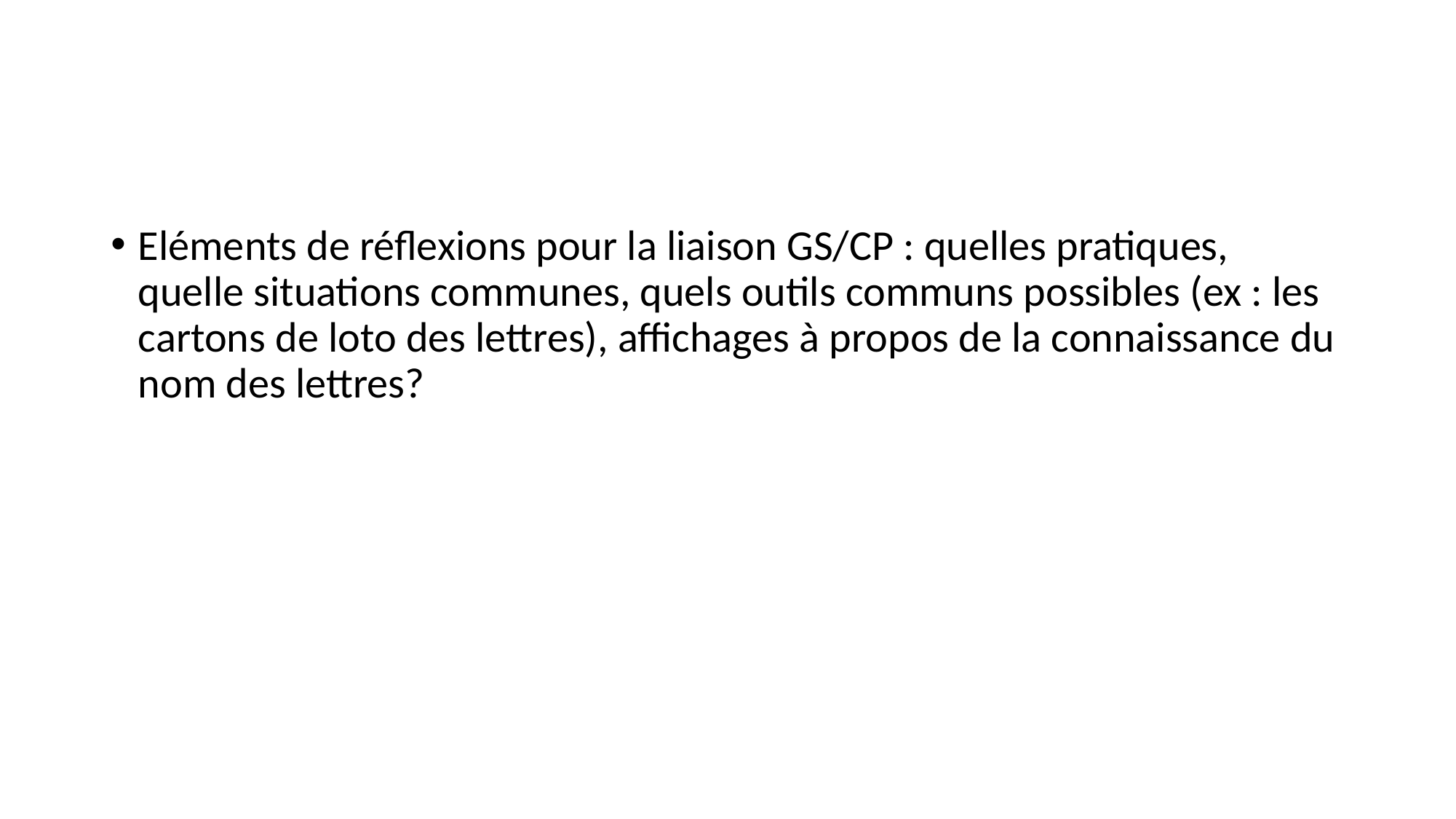

#
Eléments de réflexions pour la liaison GS/CP : quelles pratiques, quelle situations communes, quels outils communs possibles (ex : les cartons de loto des lettres), affichages à propos de la connaissance du nom des lettres?